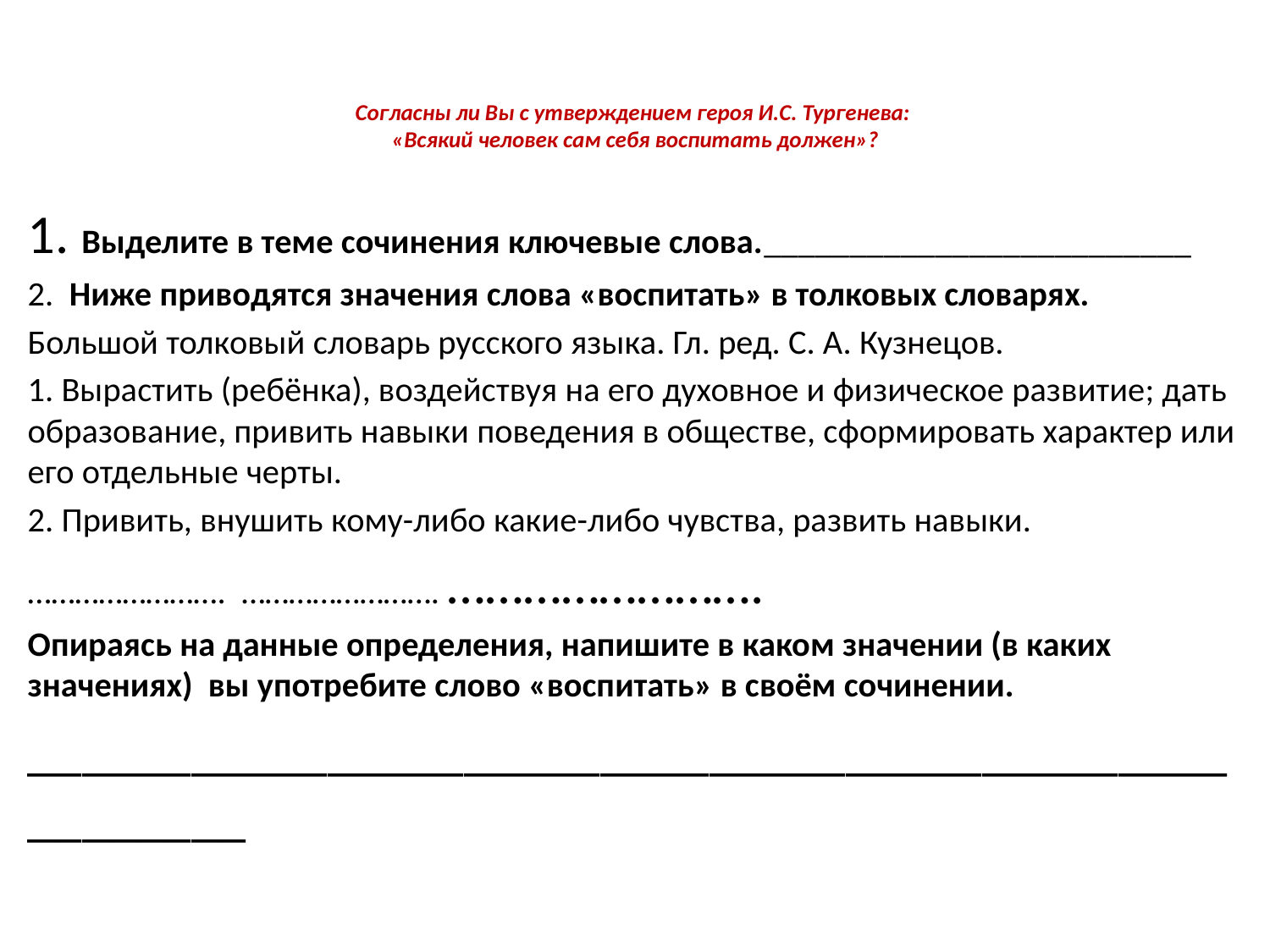

# Согласны ли Вы с утверждением героя И.С. Тургенева: «Всякий человек сам себя воспитать должен»?

1. Выделите в теме сочинения ключевые слова._________________________
2.  Ниже приводятся значения слова «воспитать» в толковых словарях.
Большой толковый словарь русского языка. Гл. ред. С. А. Кузнецов.
1. Вырастить (ребёнка), воздействуя на его духовное и физическое развитие; дать образование, привить навыки поведения в обществе, сформировать характер или его отдельные черты.
2. Привить, внушить кому-либо какие-либо чувства, развить навыки.
…………………….  ……………………. …………………….
Опираясь на данные определения, напишите в каком значении (в каких значениях)  вы употребите слово «воспитать» в своём сочинении.
____________________________________________________